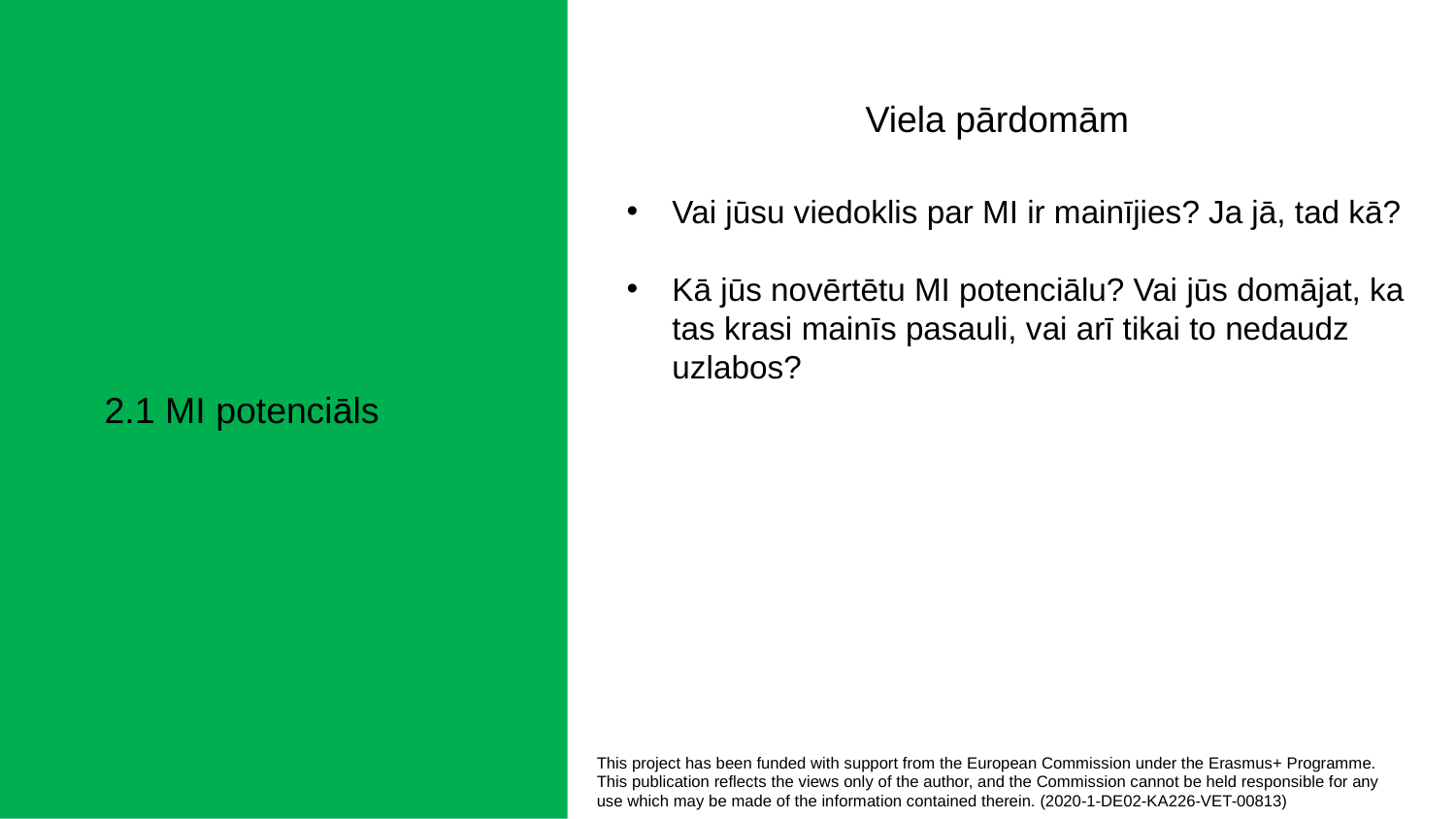

Viela pārdomām
Vai jūsu viedoklis par MI ir mainījies? Ja jā, tad kā?

Kā jūs novērtētu MI potenciālu? Vai jūs domājat, ka tas krasi mainīs pasauli, vai arī tikai to nedaudz uzlabos?

2.1 MI potenciāls
This project has been funded with support from the European Commission under the Erasmus+ Programme.
This publication reflects the views only of the author, and the Commission cannot be held responsible for any
use which may be made of the information contained therein. (2020-1-DE02-KA226-VET-00813)